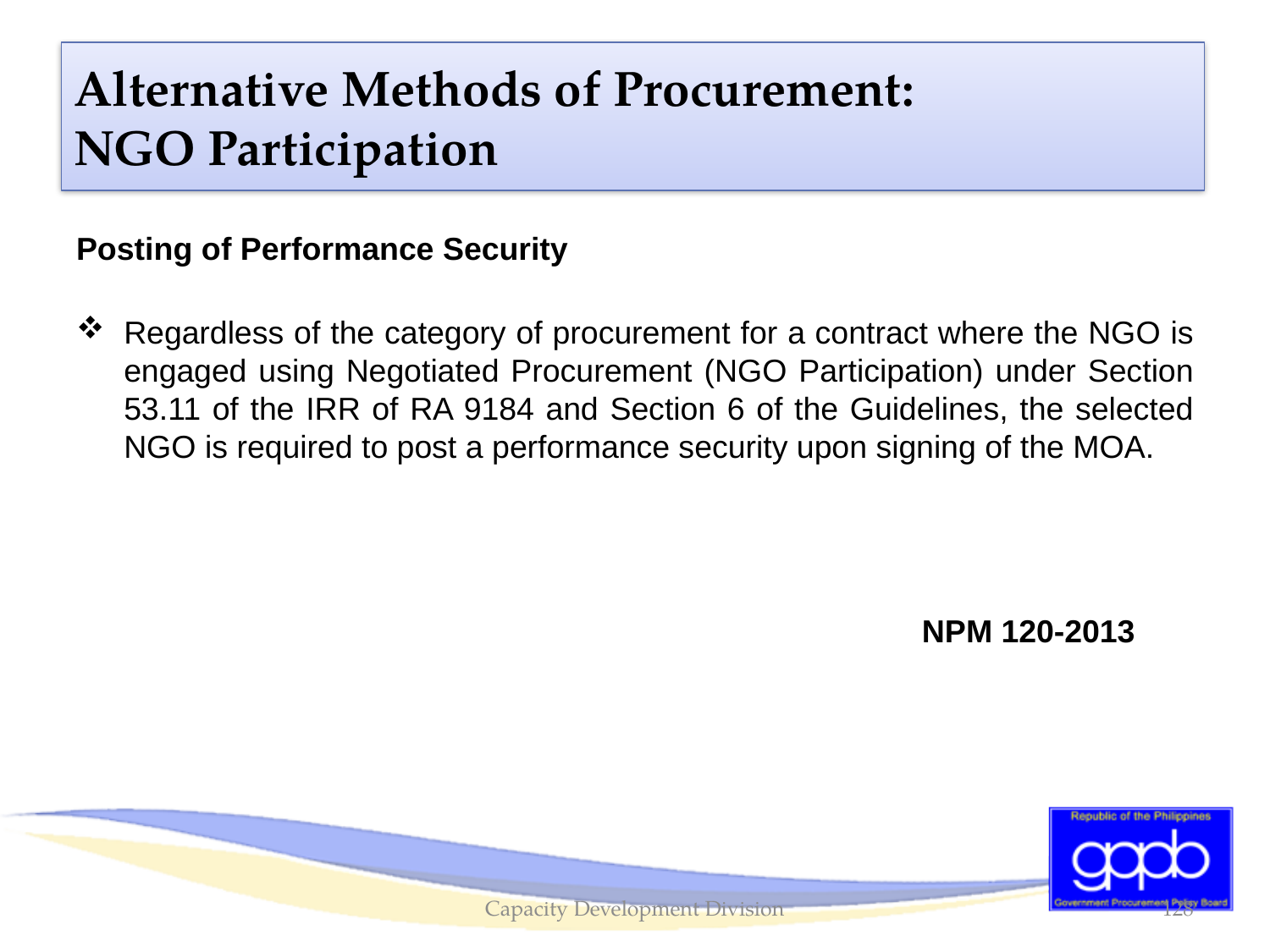

#
Alternative Methods of Procurement:
NGO Participation
Posting of Performance Security

Regardless of the category of procurement for a contract where the NGO is engaged using Negotiated Procurement (NGO Participation) under Section 53.11 of the IRR of RA 9184 and Section 6 of the Guidelines, the selected NGO is required to post a performance security upon signing of the MOA.

NPM 120-2013
Capacity Development Division
128